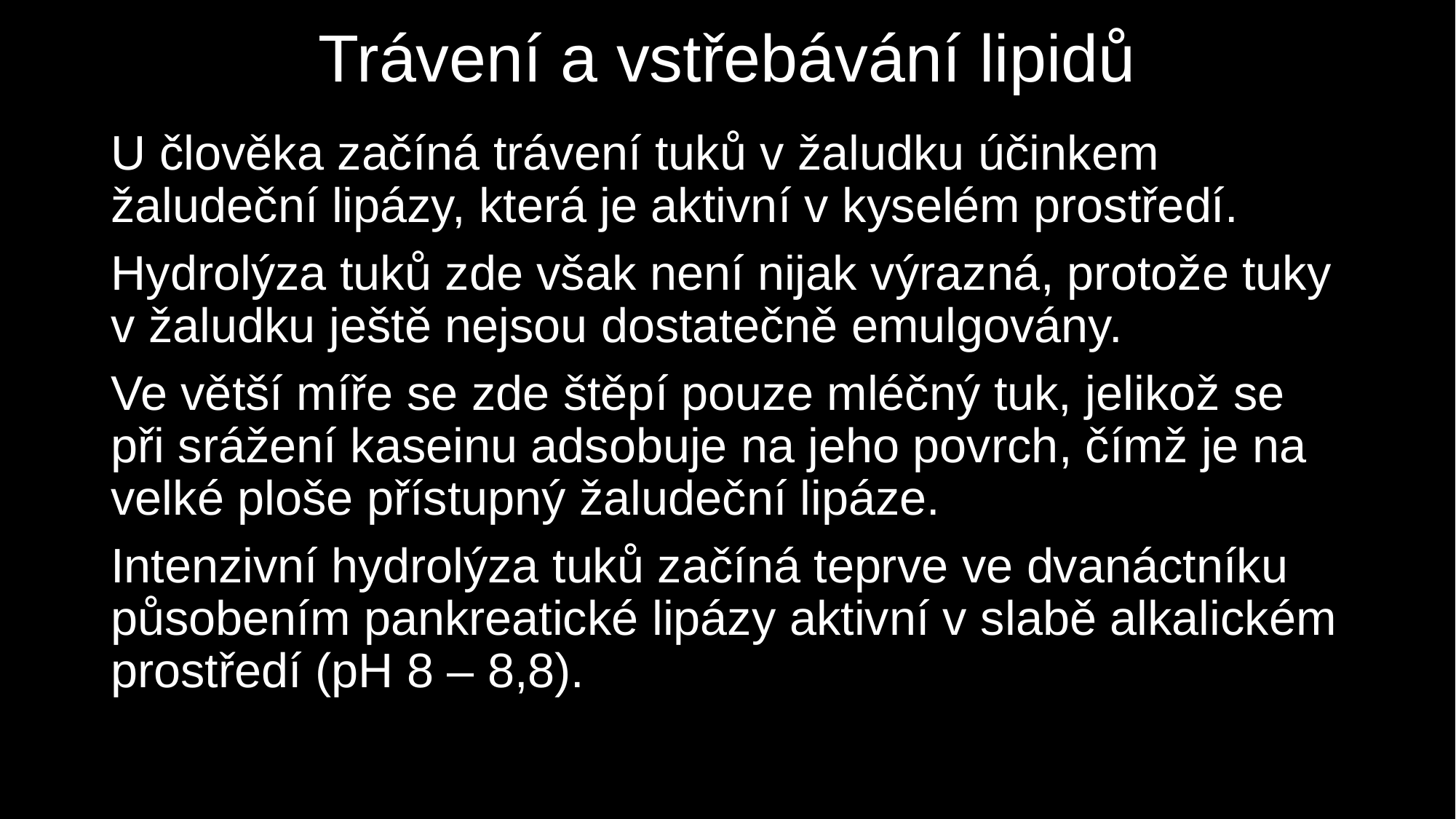

# Trávení a vstřebávání lipidů
U člověka začíná trávení tuků v žaludku účinkem žaludeční lipázy, která je aktivní v kyselém prostředí.
Hydrolýza tuků zde však není nijak výrazná, protože tuky v žaludku ještě nejsou dostatečně emulgovány.
Ve větší míře se zde štěpí pouze mléčný tuk, jelikož se při srážení kaseinu adsobuje na jeho povrch, čímž je na velké ploše přístupný žaludeční lipáze.
Intenzivní hydrolýza tuků začíná teprve ve dvanáctníku působením pankreatické lipázy aktivní v slabě alkalickém prostředí (pH 8 – 8,8).